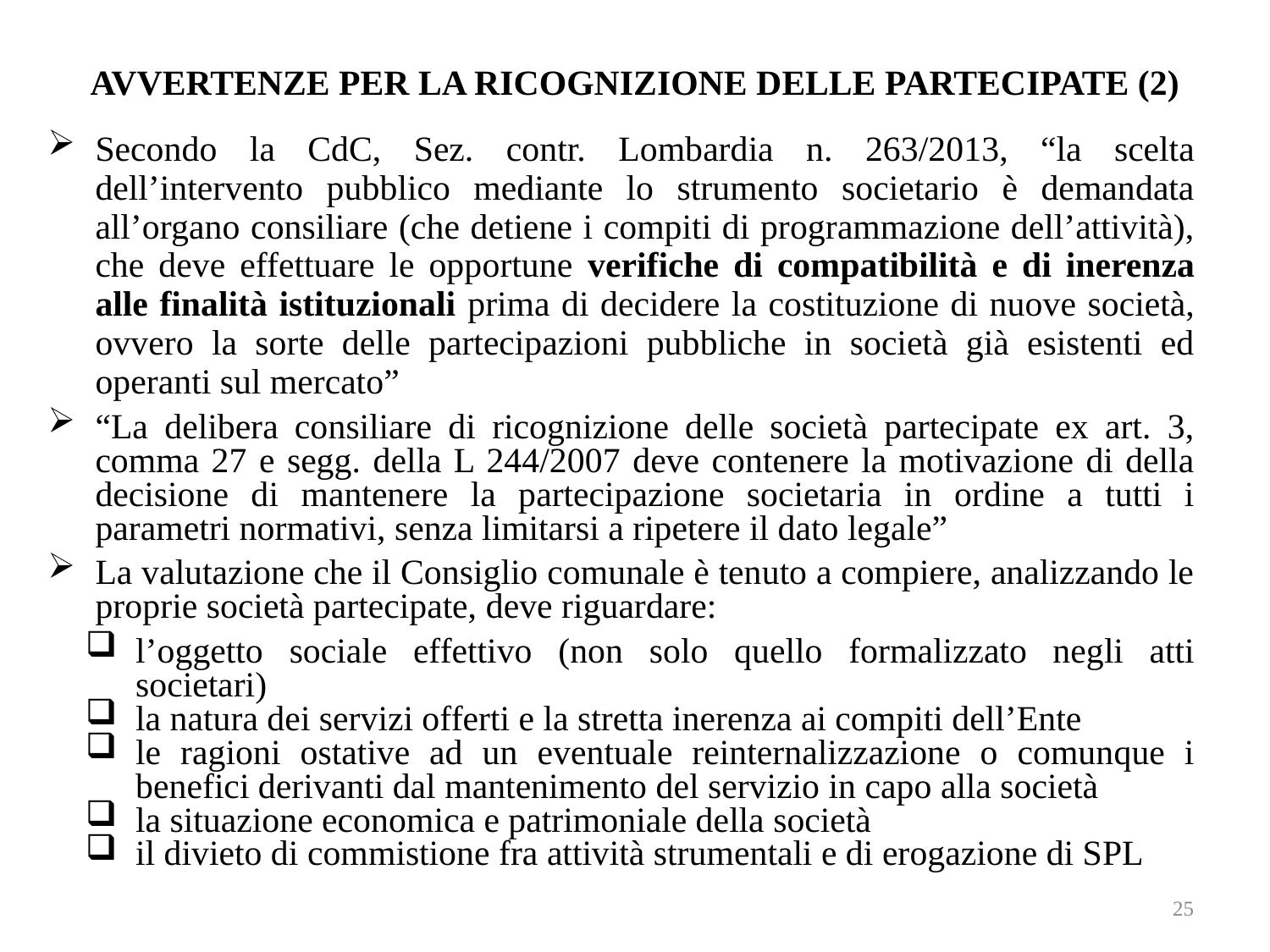

# AVVERTENZE PER LA RICOGNIZIONE DELLE PARTECIPATE (2)
Secondo la CdC, Sez. contr. Lombardia n. 263/2013, “la scelta dell’intervento pubblico mediante lo strumento societario è demandata all’organo consiliare (che detiene i compiti di programmazione dell’attività), che deve effettuare le opportune verifiche di compatibilità e di inerenza alle finalità istituzionali prima di decidere la costituzione di nuove società, ovvero la sorte delle partecipazioni pubbliche in società già esistenti ed operanti sul mercato”
“La delibera consiliare di ricognizione delle società partecipate ex art. 3, comma 27 e segg. della L 244/2007 deve contenere la motivazione di della decisione di mantenere la partecipazione societaria in ordine a tutti i parametri normativi, senza limitarsi a ripetere il dato legale”
La valutazione che il Consiglio comunale è tenuto a compiere, analizzando le proprie società partecipate, deve riguardare:
l’oggetto sociale effettivo (non solo quello formalizzato negli atti societari)
la natura dei servizi offerti e la stretta inerenza ai compiti dell’Ente
le ragioni ostative ad un eventuale reinternalizzazione o comunque i benefici derivanti dal mantenimento del servizio in capo alla società
la situazione economica e patrimoniale della società
il divieto di commistione fra attività strumentali e di erogazione di SPL
25